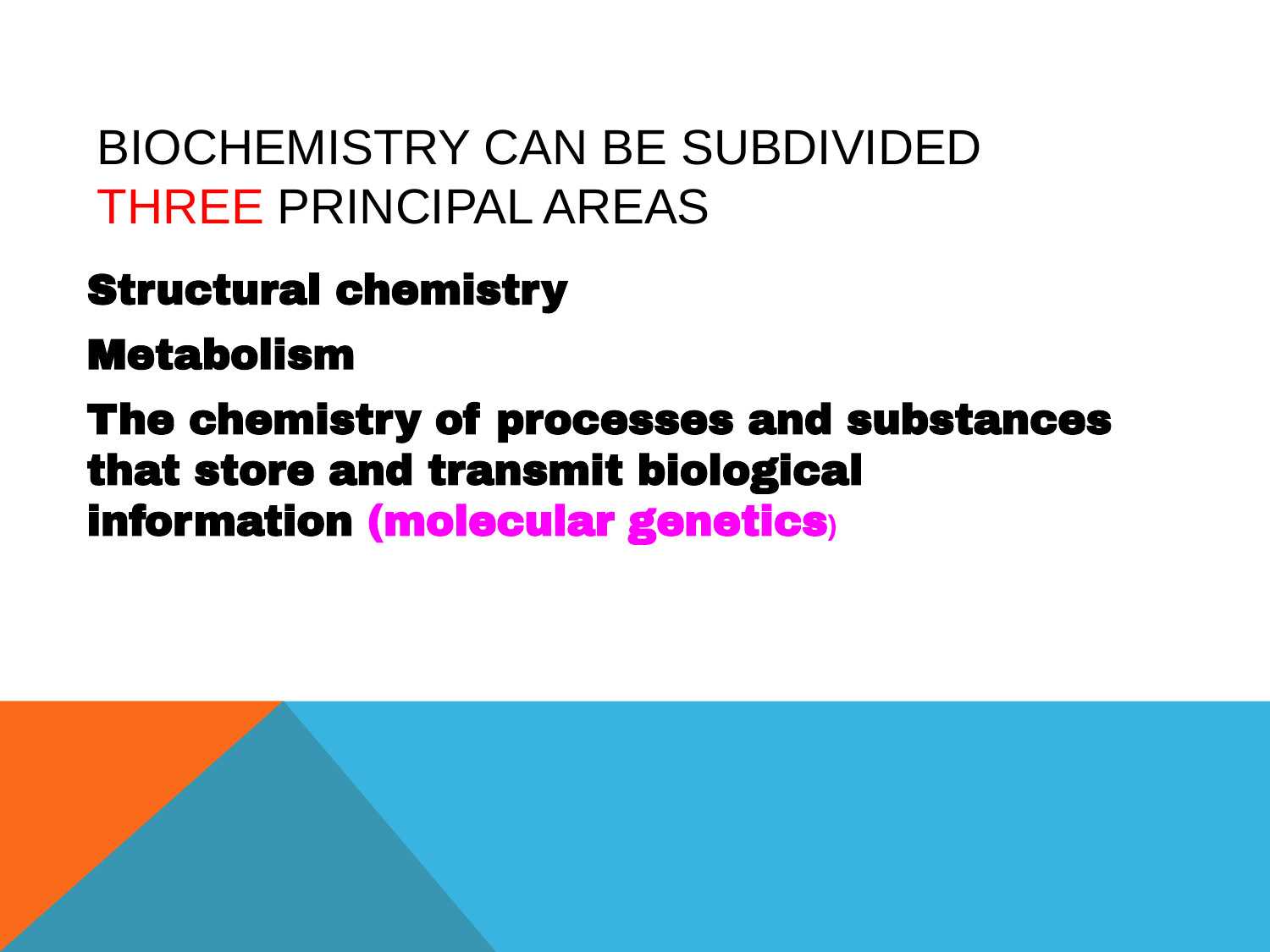

Biochemistry can be subdivided three principal areas
Structural chemistry
Metabolism
The chemistry of processes and substances that store and transmit biological information (molecular genetics)